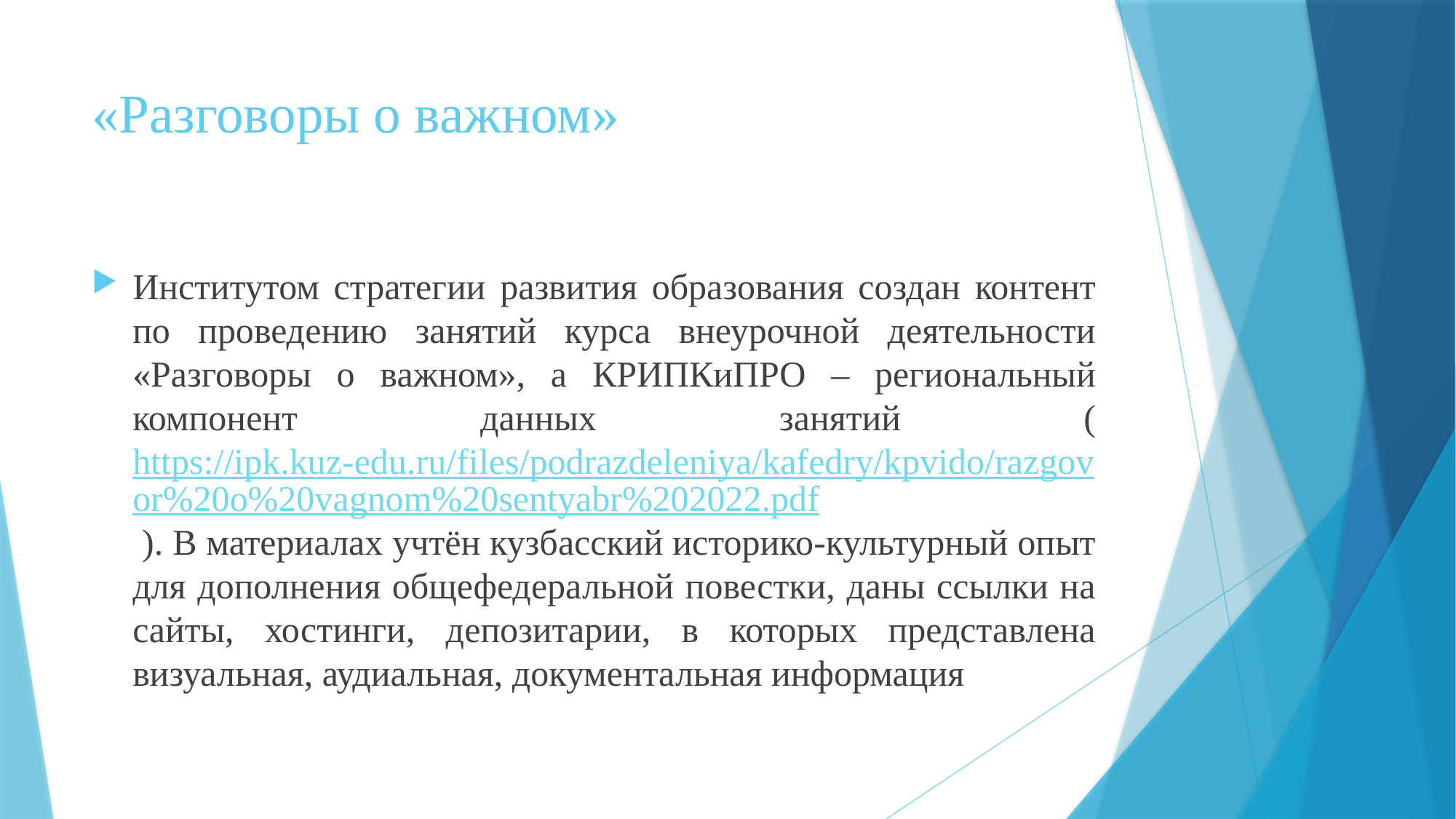

# «Разговоры о важном»
Институтом стратегии развития образования создан контент по проведению занятий курса внеурочной деятельности «Разговоры о важном», а КРИПКиПРО – региональный компонент данных занятий (https://ipk.kuz-edu.ru/files/podrazdeleniya/kafedry/kpvido/razgovor%20o%20vagnom%20sentyabr%202022.pdf ). В материалах учтён кузбасский историко-культурный опыт для дополнения общефедеральной повестки, даны ссылки на сайты, хостинги, депозитарии, в которых представлена визуальная, аудиальная, документальная информация